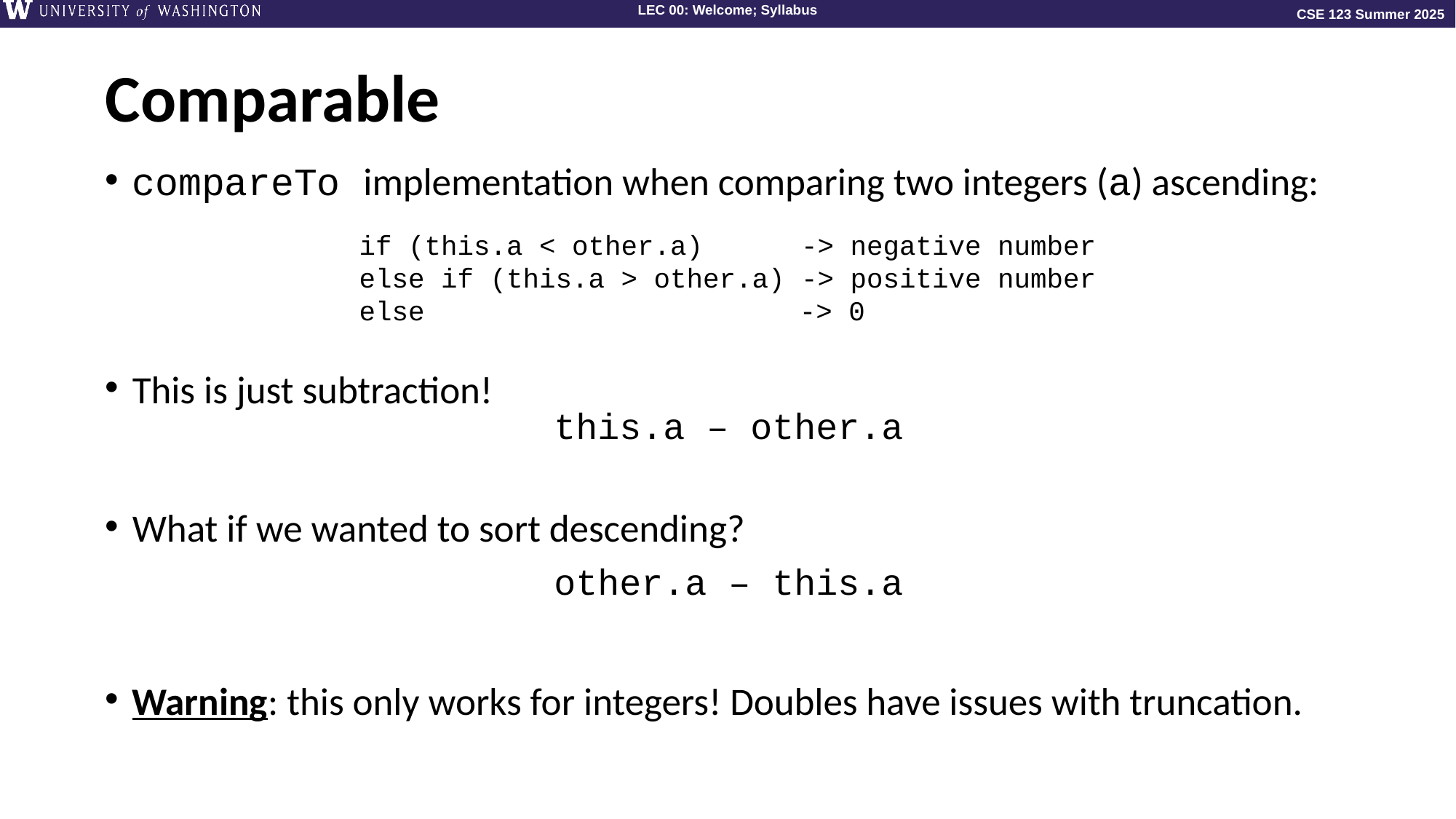

# Comparable
compareTo implementation when comparing two integers (a) ascending:

This is just subtraction!

What if we wanted to sort descending?

Warning: this only works for integers! Doubles have issues with truncation.

if (this.a < other.a)      -> negative number
else if (this.a > other.a) -> positive number
else 			         -> 0
this.a – other.a
other.a – this.a